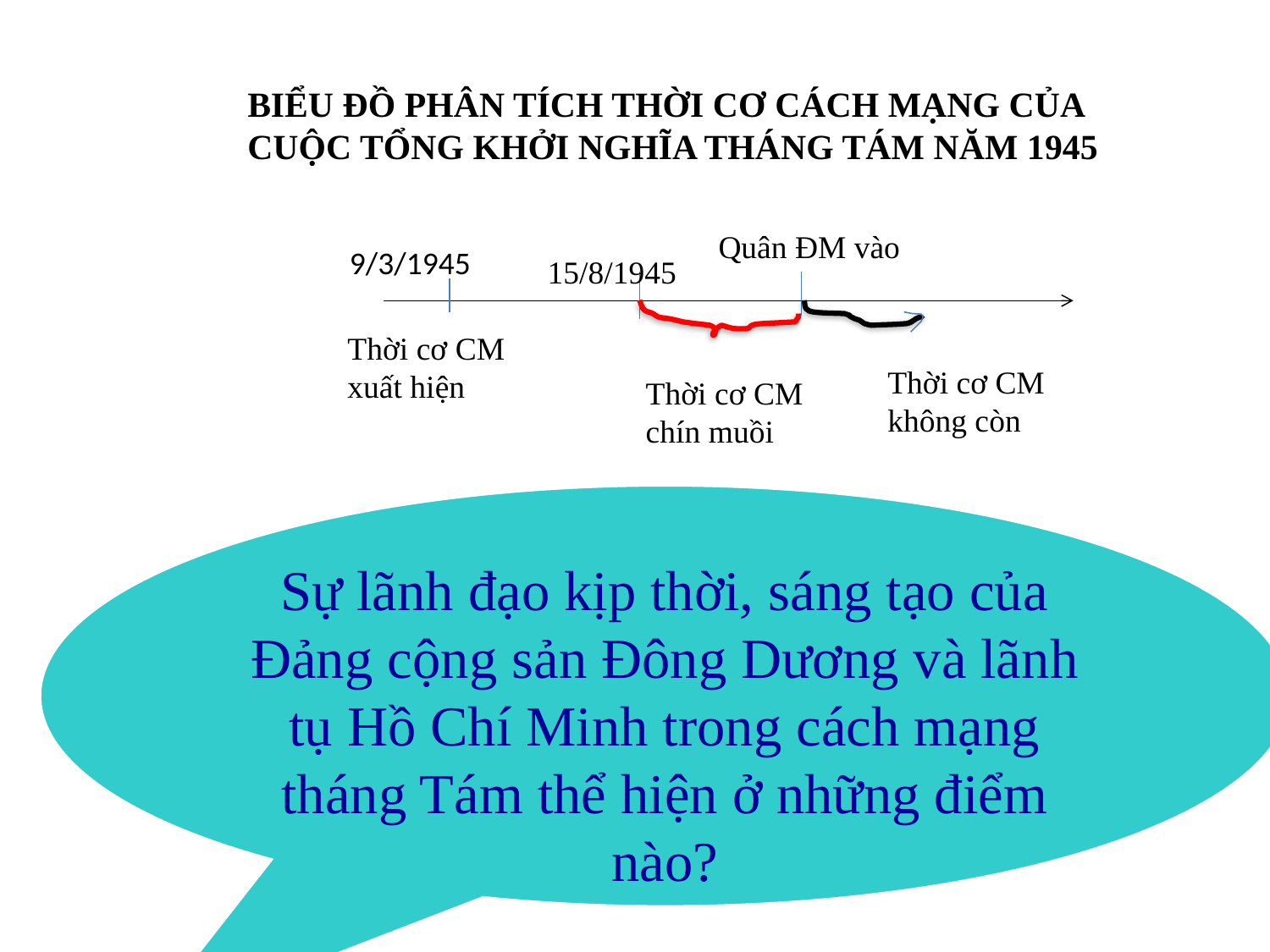

BIỂU ĐỒ PHÂN TÍCH THỜI CƠ CÁCH MẠNG CỦA CUỘC TỔNG KHỞI NGHĨA THÁNG TÁM NĂM 1945
Quân ĐM vào
9/3/1945
15/8/1945

Thời cơ CM xuất hiện
Thời cơ CM không còn
Thời cơ CM chín muồi
Sự lãnh đạo kịp thời, sáng tạo của Đảng cộng sản Đông Dương và lãnh tụ Hồ Chí Minh trong cách mạng tháng Tám thể hiện ở những điểm nào?